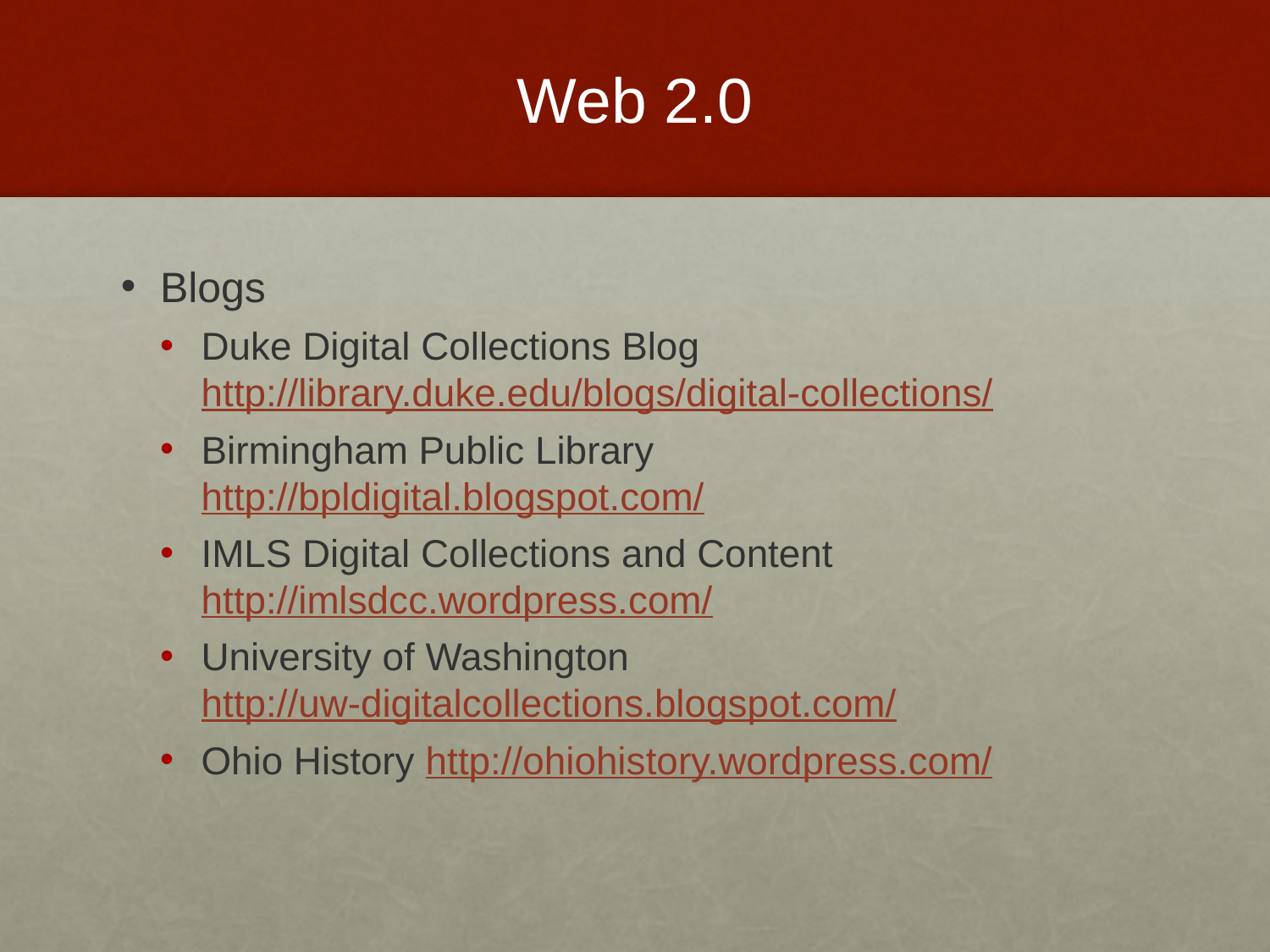

# Web 2.0
Blogs
Duke Digital Collections Blog http://library.duke.edu/blogs/digital-collections/
Birmingham Public Library http://bpldigital.blogspot.com/
IMLS Digital Collections and Content http://imlsdcc.wordpress.com/
University of Washington http://uw-digitalcollections.blogspot.com/
Ohio History http://ohiohistory.wordpress.com/